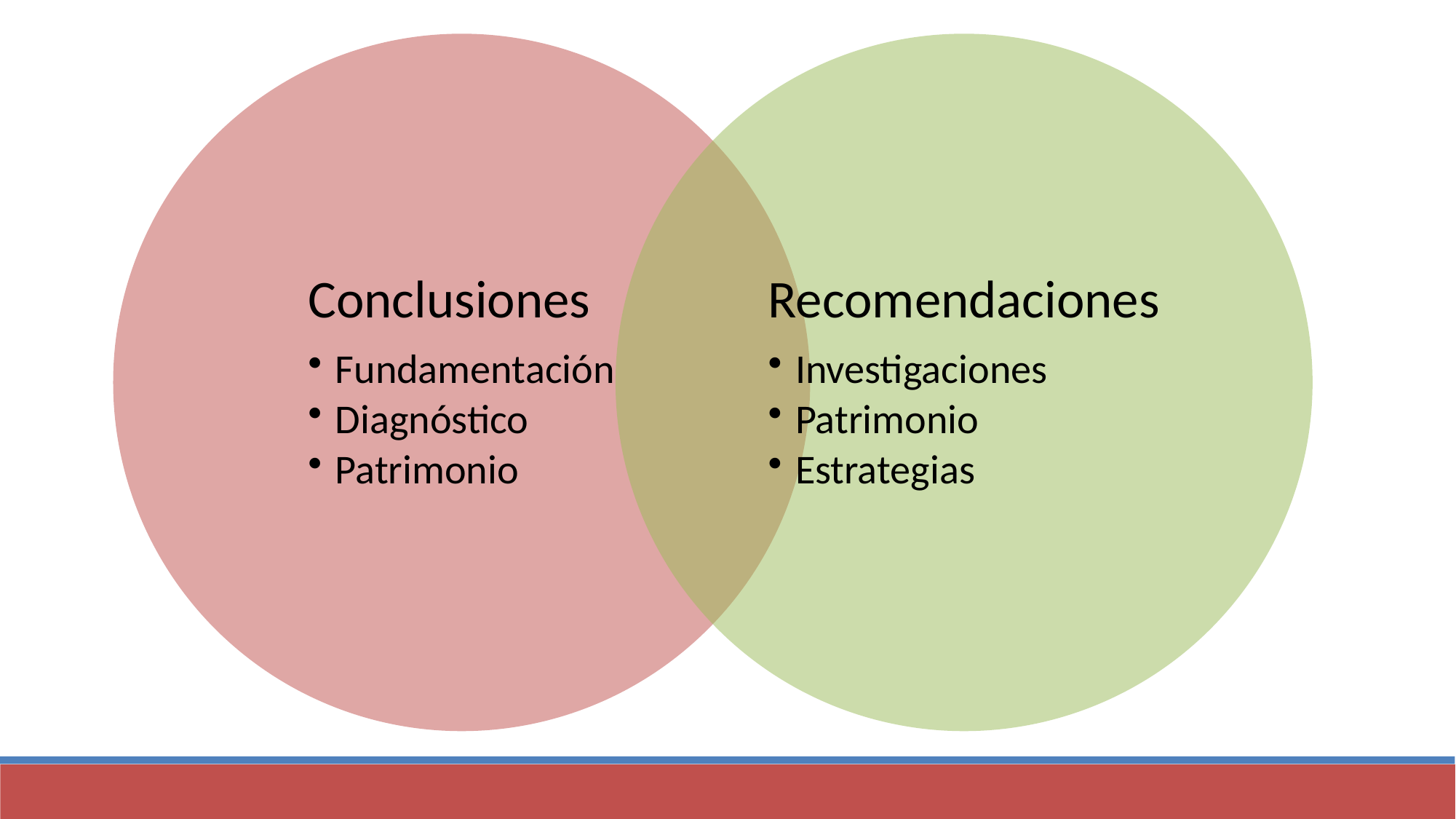

Conclusiones
Fundamentación
Diagnóstico
Patrimonio
Recomendaciones
Investigaciones
Patrimonio
Estrategias